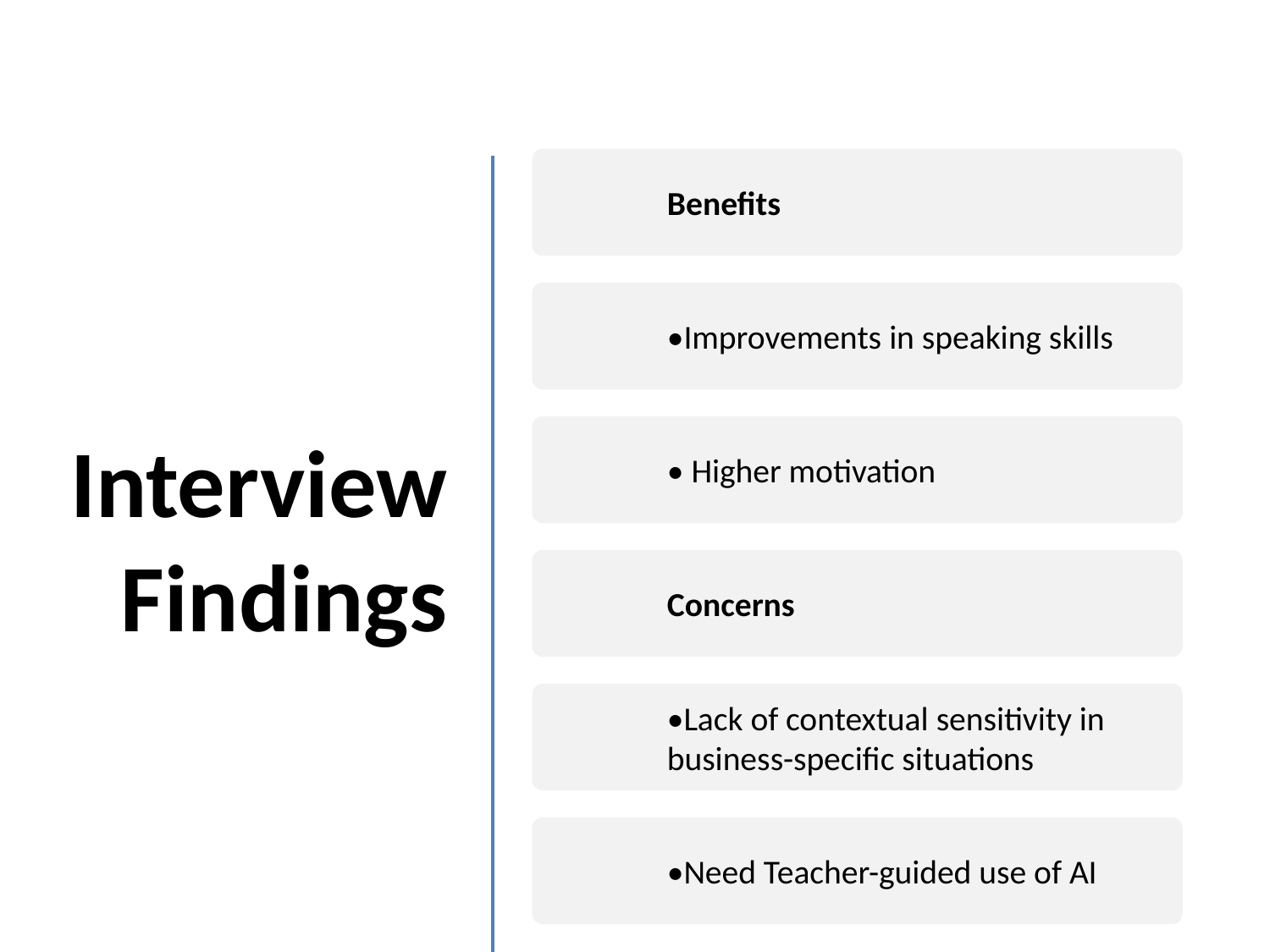

# Interview Findings
Benefits
•Improvements in speaking skills
• Higher motivation
Concerns
•Lack of contextual sensitivity in business-specific situations
•Need Teacher-guided use of AI